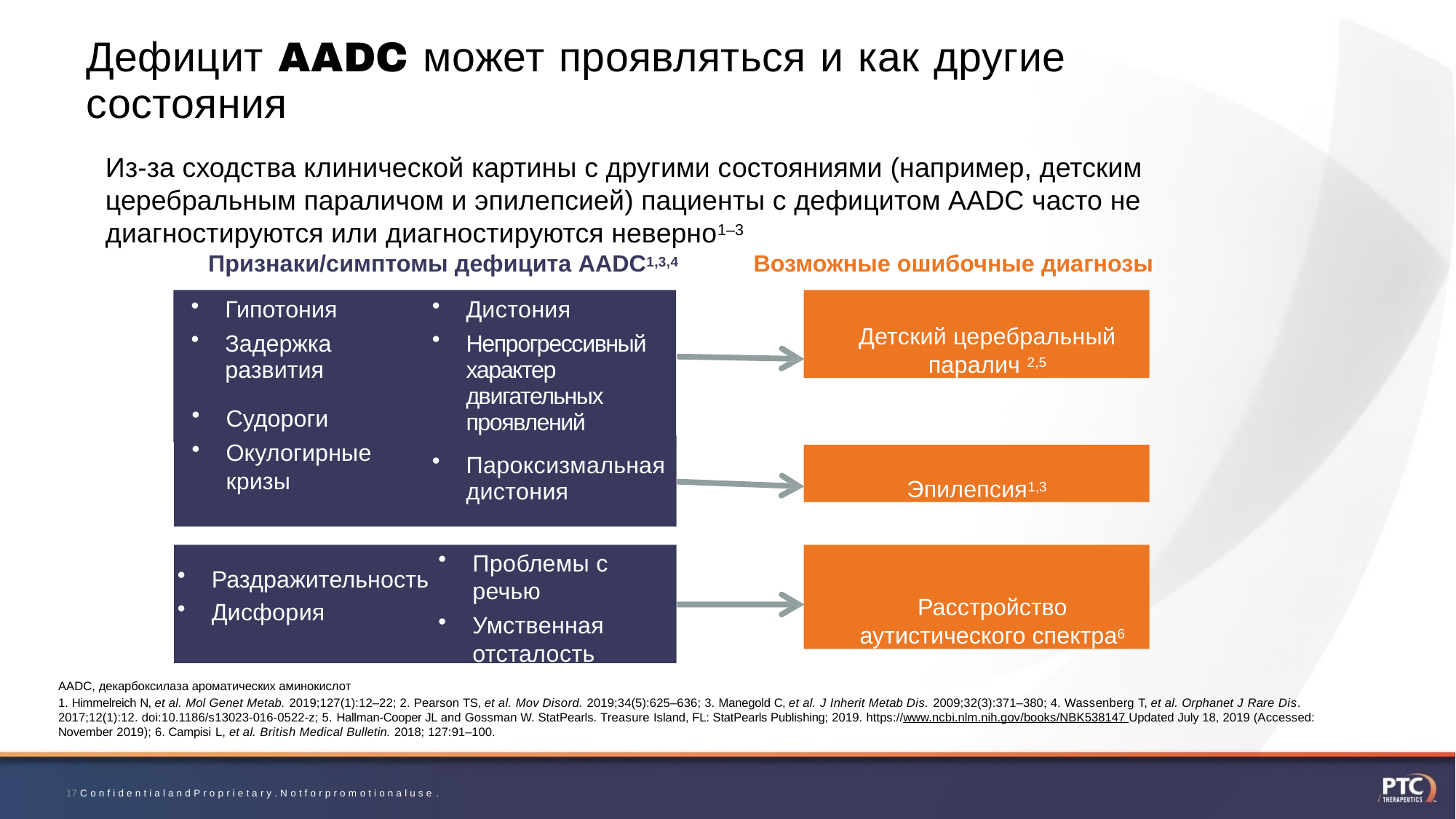

# Дефицит AADC может проявляться и как другие состояния
Из-за сходства клинической картины с другими состояниями (например, детским церебральным параличом и эпилепсией) пациенты с дефицитом AADC часто не диагностируются или диагностируются неверно1–3
Признаки/симптомы дефицита AADC1,3,4                  Возможные ошибочные диагнозы
Гипотония
Задержка развития
Дистония
Непрогрессивный характер двигательных проявлений

Детский церебральный паралич 2,5

Судороги
Окулогирные кризы

Эпилепсия1,3
Пароксизмальная дистония

Проблемы с речью
Умственная отсталость

Расстройство аутистического спектра6
Раздражительность
Дисфория

AADC, декарбоксилаза ароматических аминокислот
1. Himmelreich N, et al. Mol Genet Metab. 2019;127(1):12–22; 2. Pearson TS, et al. Mov Disord. 2019;34(5):625–636; 3. Manegold C, et al. J Inherit Metab Dis. 2009;32(3):371–380; 4. Wassenberg T, et al. Orphanet J Rare Dis.  2017;12(1):12. doi:10.1186/s13023-016-0522-z; 5. Hallman-Cooper JL and Gossman W. StatPearls. Treasure Island, FL: StatPearls Publishing; 2019. https://www.ncbi.nlm.nih.gov/books/NBK538147 Updated July 18, 2019 (Accessed:  November 2019); 6. Campisi L, et al. British Medical Bulletin. 2018; 127:91–100.
17 C o n f i d e n t i a l a n d P r o p r i e t a r y . N o t f o r p r o m o t i o n a l u s e .